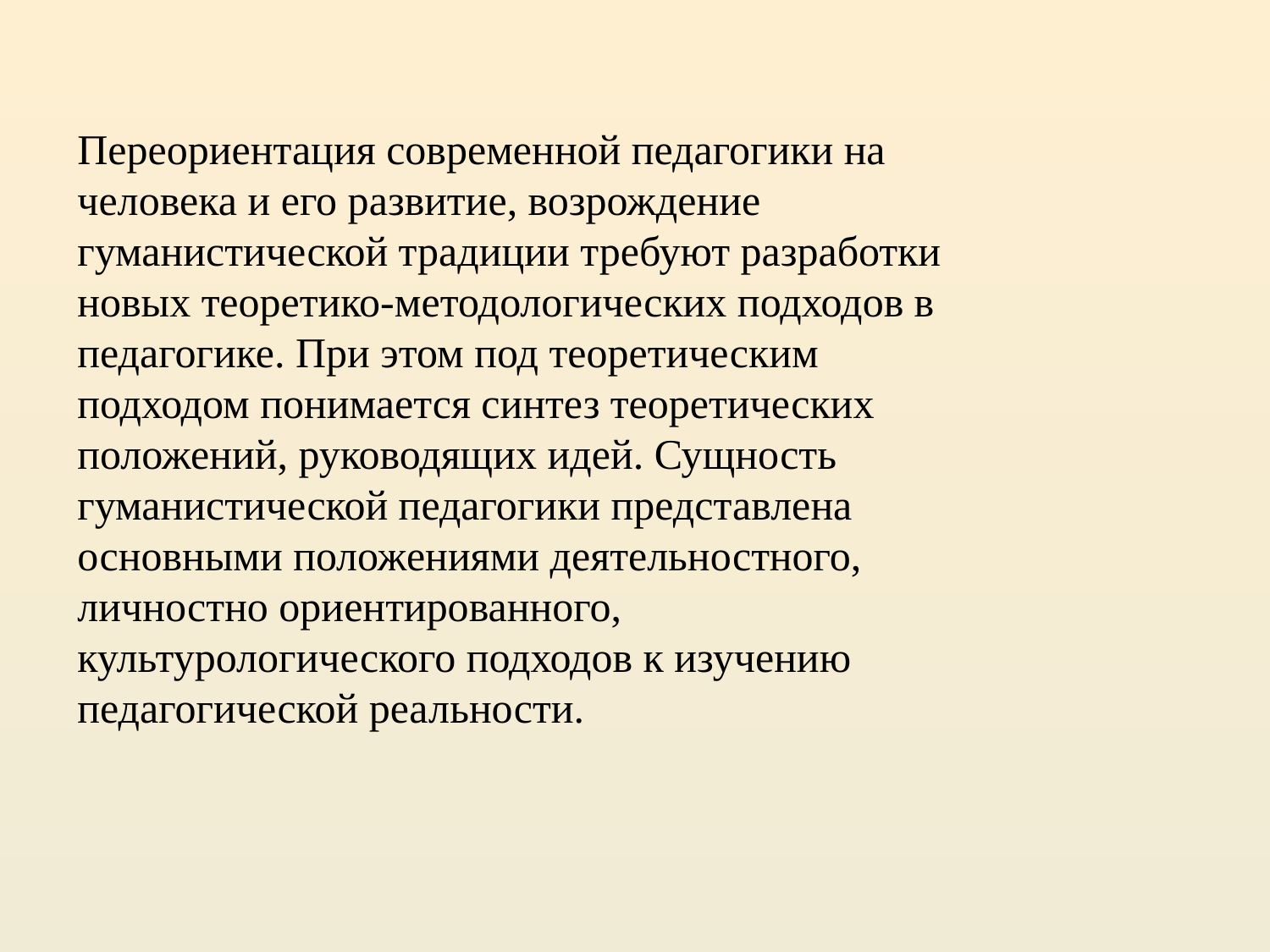

Переориентация современной педагогики на человека и его развитие, возрождение гуманистической традиции требуют разработки новых теоретико-методологических подходов в педагогике. При этом под теоретическим подходом понимается синтез теоретических положений, руководящих идей. Сущность гуманистической педагогики представлена основными положениями деятельностного, личностно ориентированного, культурологического подходов к изучению педагогической реальности.